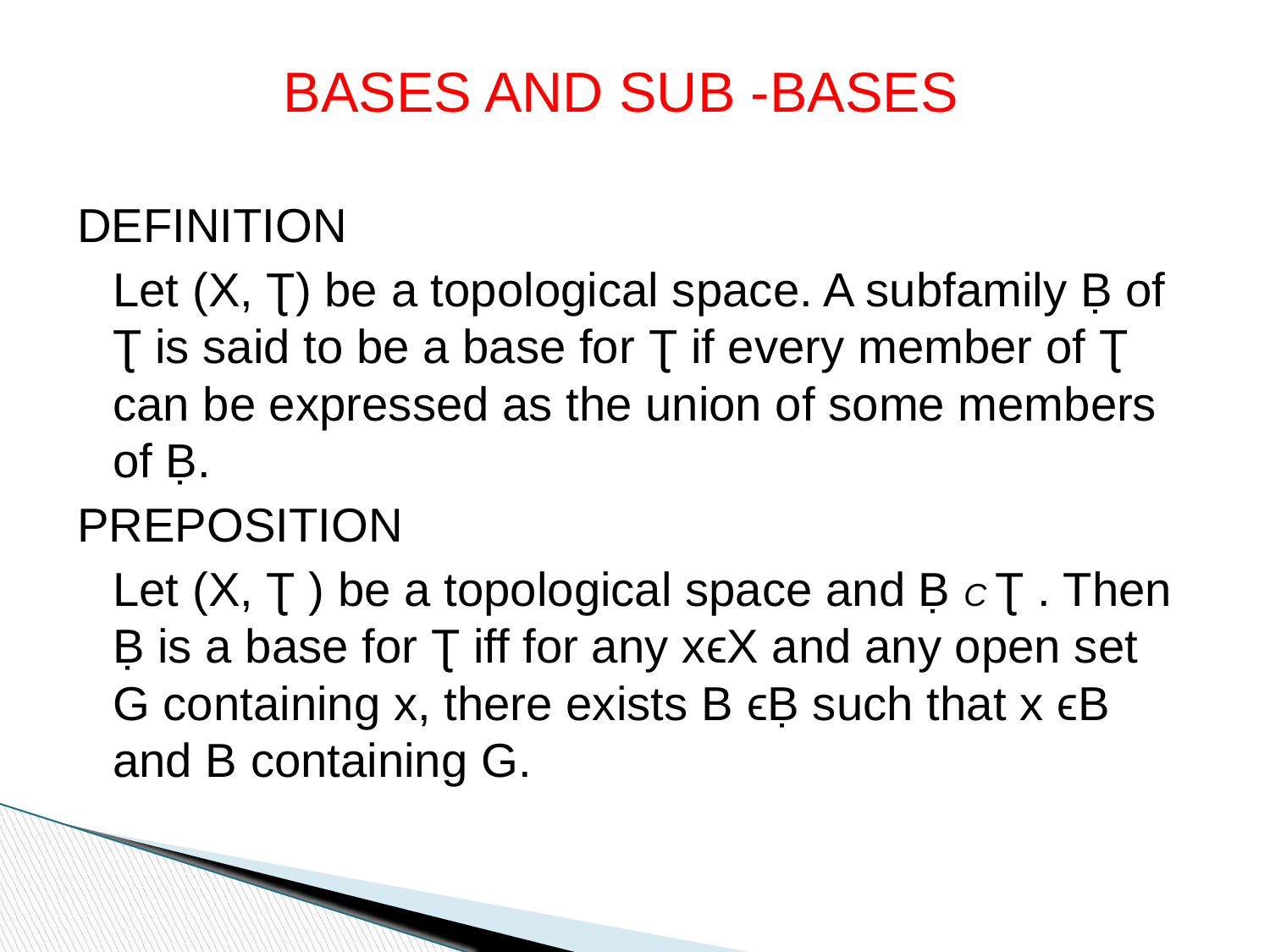

BASES AND SUB -BASES

DEFINITION
	Let (X, Ʈ) be a topological space. A subfamily Ḅ of Ʈ is said to be a base for Ʈ if every member of Ʈ can be expressed as the union of some members of Ḅ.
PREPOSITION
	Let (X, Ʈ ) be a topological space and Ḅ Ϲ Ʈ . Then Ḅ is a base for Ʈ iff for any xϵX and any open set G containing x, there exists B ϵḄ such that x ϵB  and B containing G.